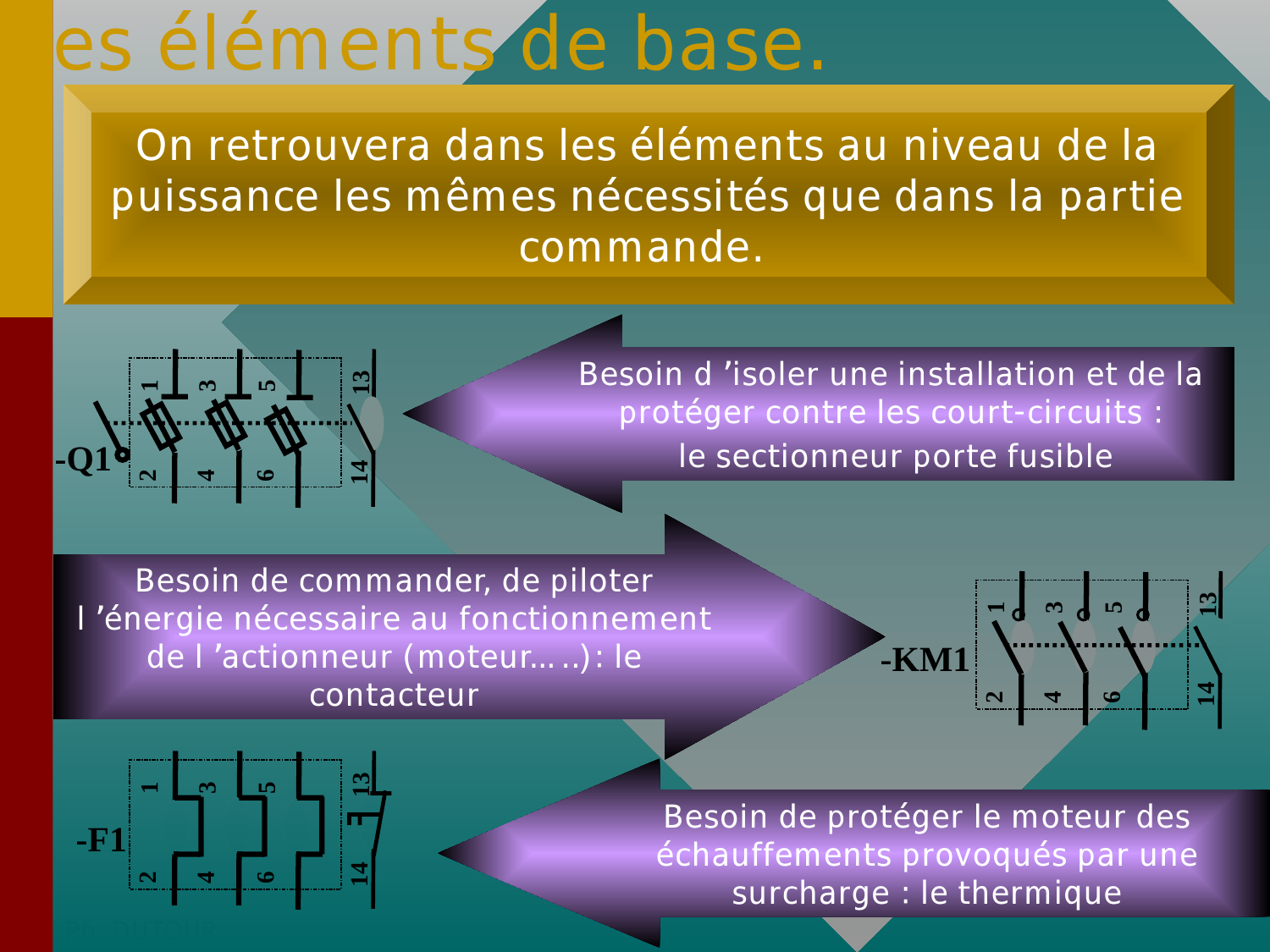

Les éléments de base.
On retrouvera dans les éléments au niveau de la puissance les mêmes nécessités que dans la partie commande.
Besoin d ’isoler une installation et de la protéger contre les court-circuits :
 le sectionneur porte fusible

1
3
5
13

2
4
6

14
-Q1
Besoin de commander, de piloter l ’énergie nécessaire au fonctionnement de l ’actionneur (moteur…..): le contacteur

1
3
5
13

-KM1

2
4
6
14

1
3
5
13

-F1

2
4
6

14
Besoin de protéger le moteur des échauffements provoqués par une surcharge : le thermique